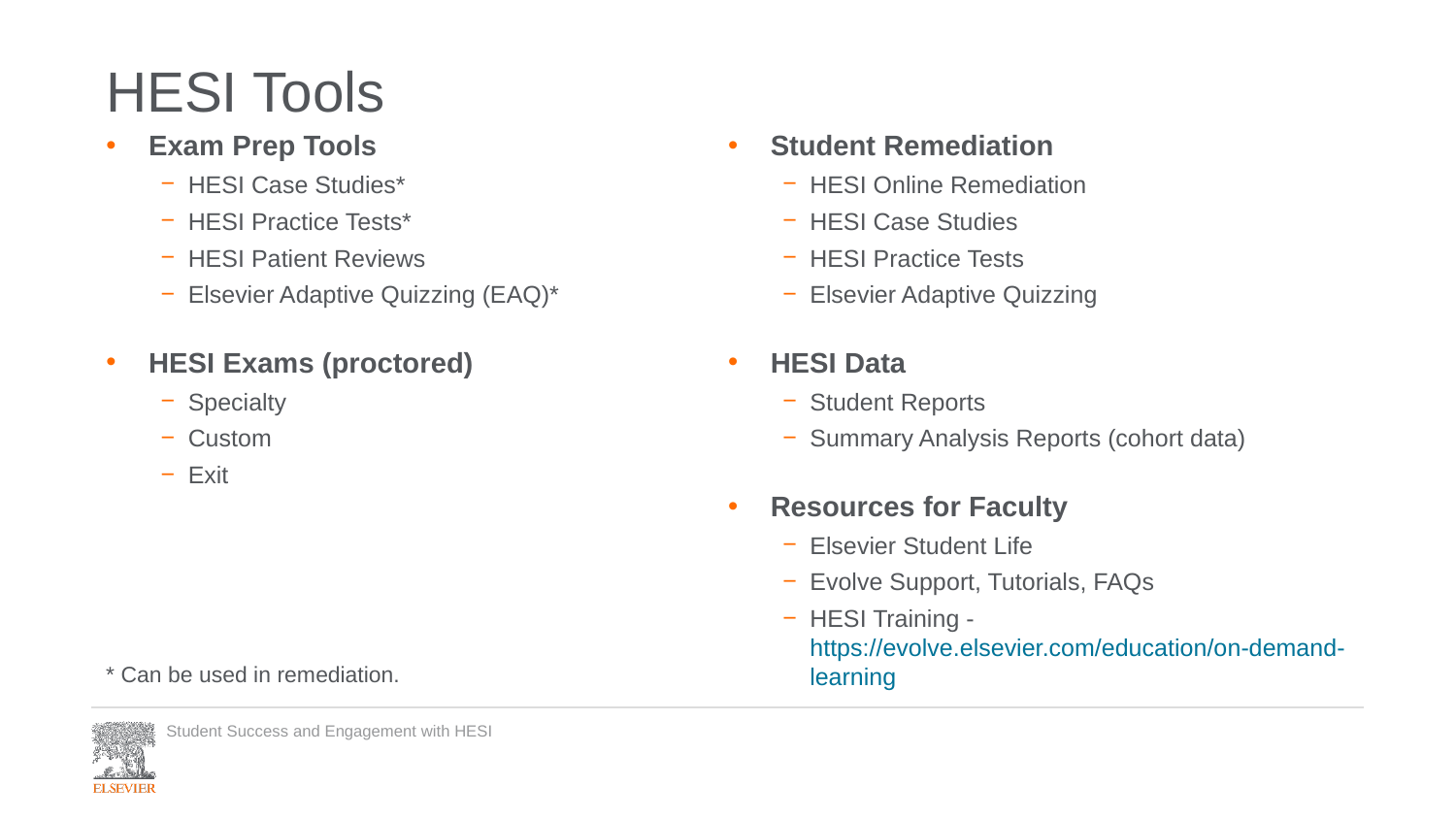

# HESI Tools
Exam Prep Tools
HESI Case Studies*
HESI Practice Tests*
HESI Patient Reviews
Elsevier Adaptive Quizzing (EAQ)*

HESI Exams (proctored)
Specialty
Custom
Exit

Student Remediation
HESI Online Remediation
HESI Case Studies
HESI Practice Tests
Elsevier Adaptive Quizzing

HESI Data
Student Reports
Summary Analysis Reports (cohort data)

Resources for Faculty
Elsevier Student Life
Evolve Support, Tutorials, FAQs
HESI Training - https://evolve.elsevier.com/education/on-demand-learning
* Can be used in remediation.
Student Success and Engagement with HESI